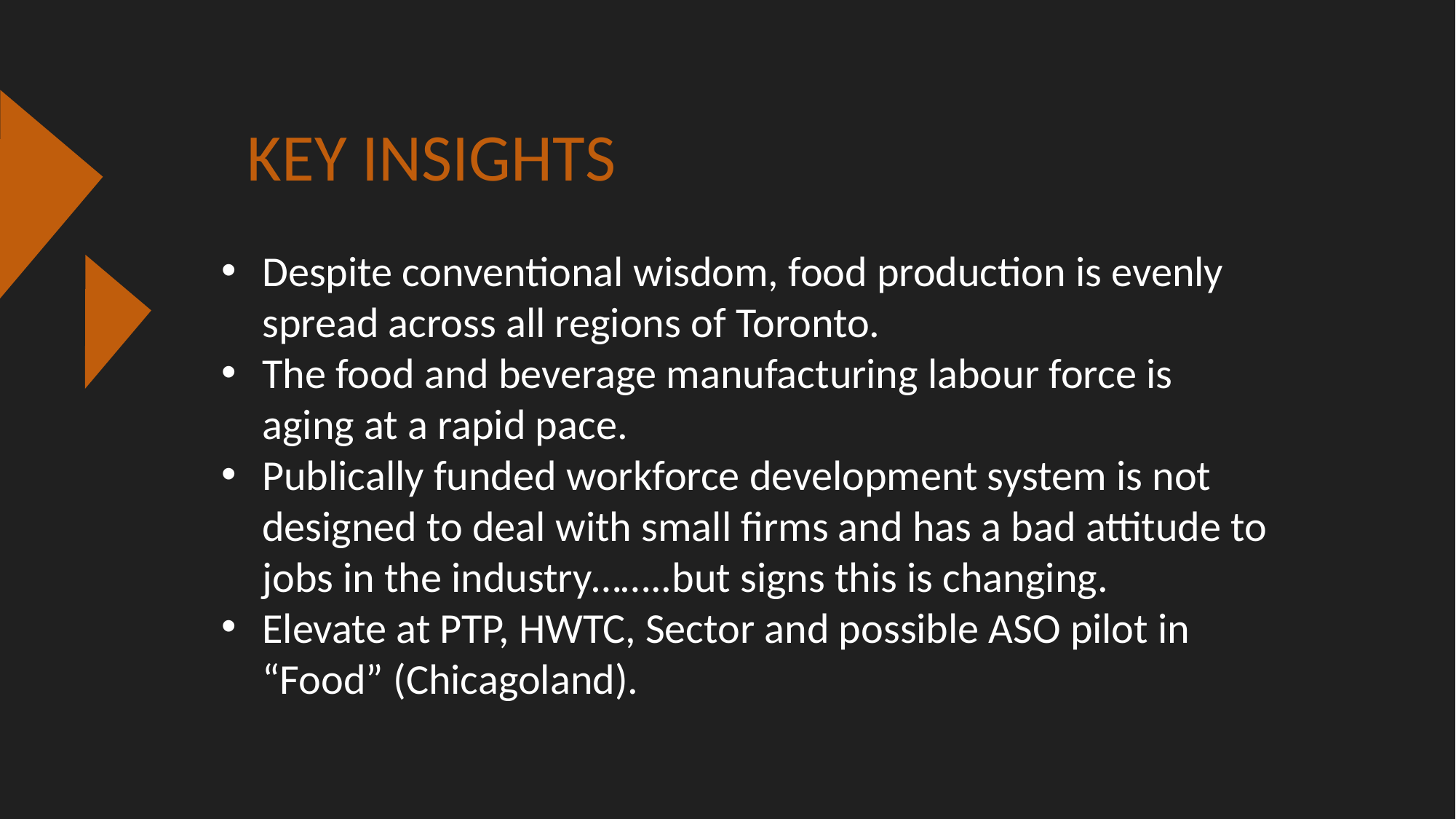

# KEY INSIGHTS

Despite conventional wisdom, food production is evenly spread across all regions of Toronto.
The food and beverage manufacturing labour force is aging at a rapid pace.
Publically funded workforce development system is not designed to deal with small firms and has a bad attitude to jobs in the industry……..but signs this is changing.
Elevate at PTP, HWTC, Sector and possible ASO pilot in “Food” (Chicagoland).